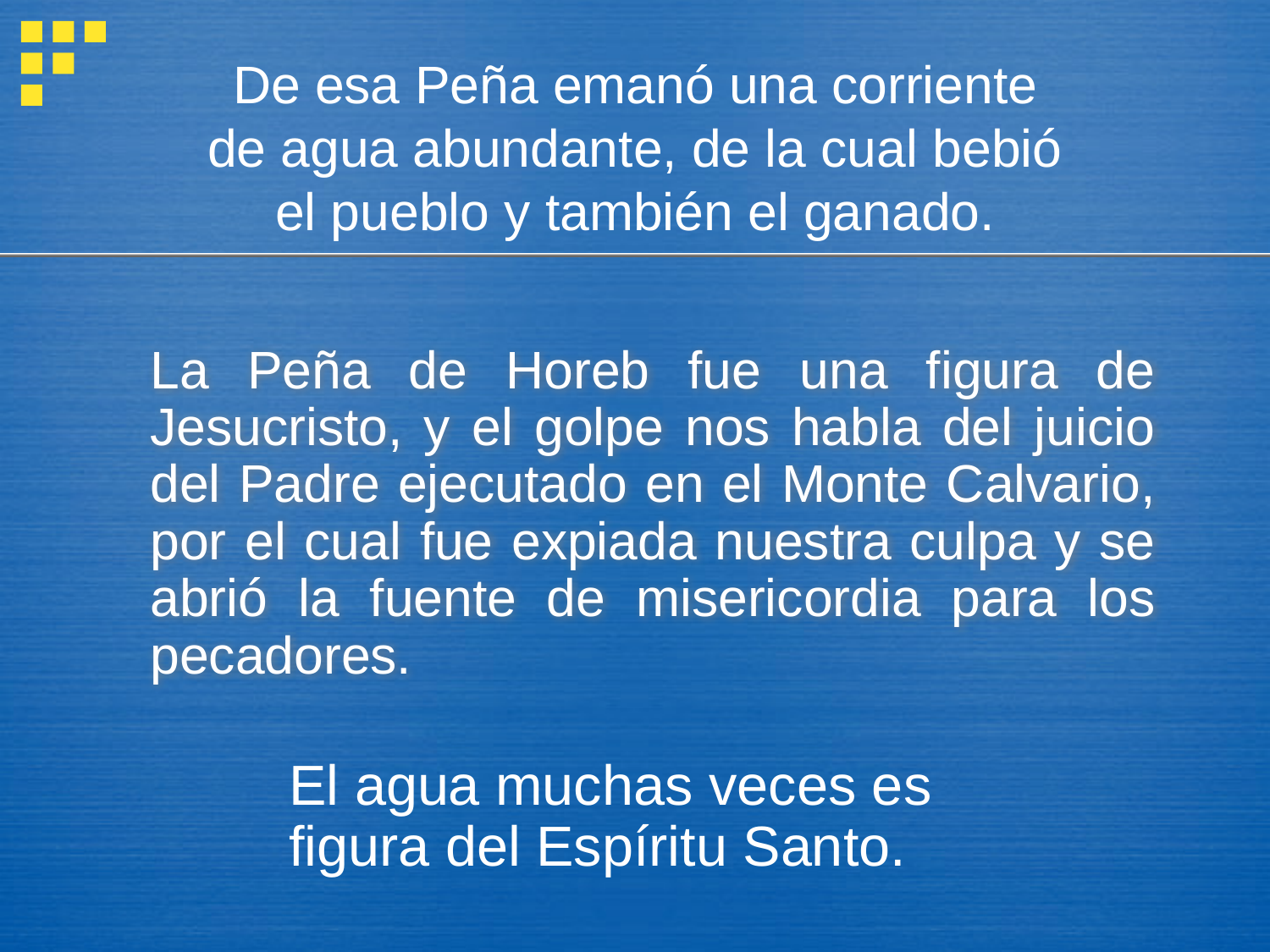

De esa Peña emanó una corriente de agua abundante, de la cual bebió el pueblo y también el ganado.
	La Peña de Horeb fue una figura de Jesucristo, y el golpe nos habla del juicio del Padre ejecutado en el Monte Calvario, por el cual fue expiada nuestra culpa y se abrió la fuente de misericordia para los pecadores.

El agua muchas veces es figura del Espíritu Santo.